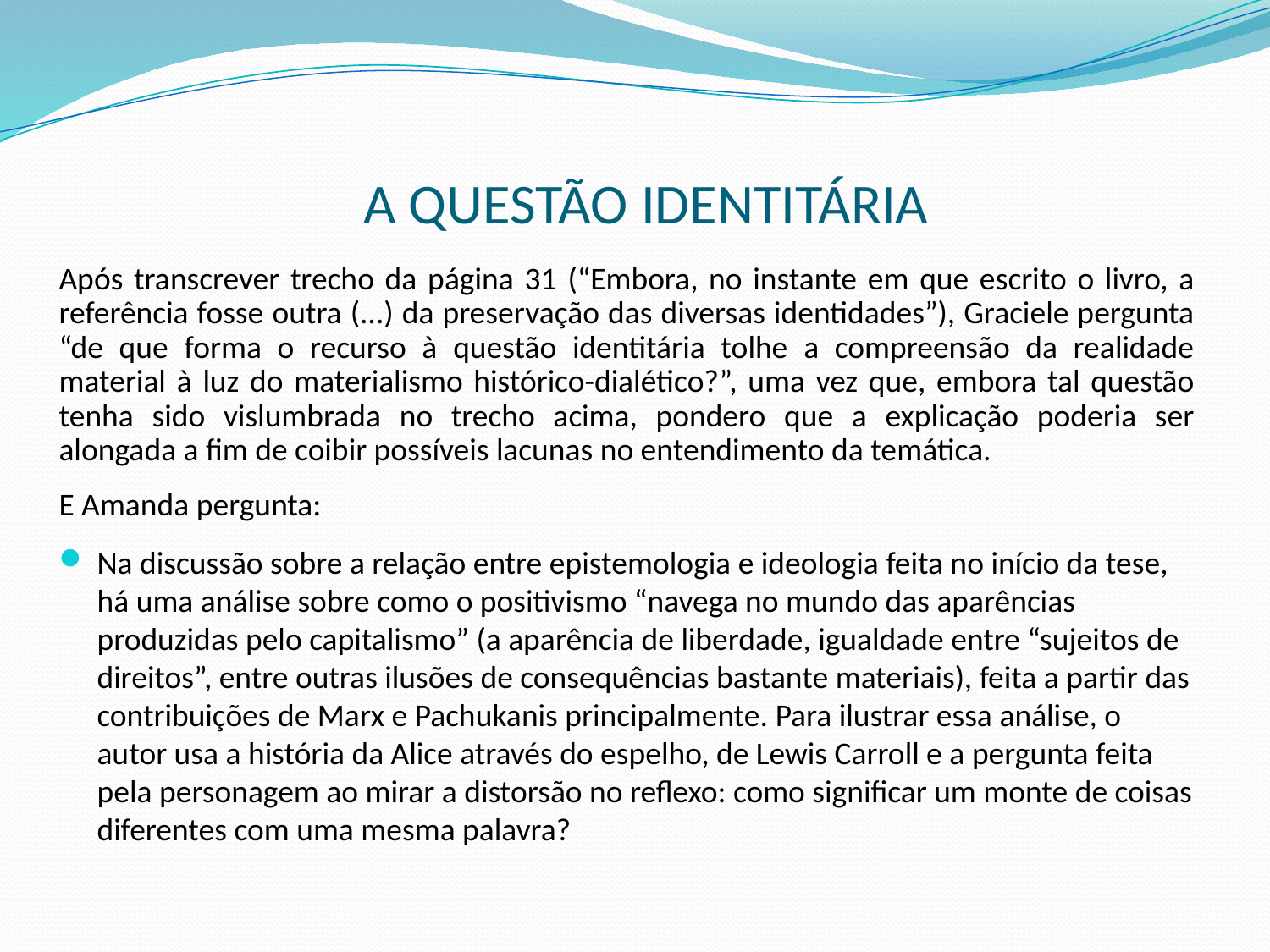

# A QUESTÃO IDENTITÁRIA
Após transcrever trecho da página 31 (“Embora, no instante em que escrito o livro, a referência fosse outra (...) da preservação das diversas identidades”), Graciele pergunta “de que forma o recurso à questão identitária tolhe a compreensão da realidade material à luz do materialismo histórico-dialético?”, uma vez que, embora tal questão tenha sido vislumbrada no trecho acima, pondero que a explicação poderia ser alongada a fim de coibir possíveis lacunas no entendimento da temática.
E Amanda pergunta:
Na discussão sobre a relação entre epistemologia e ideologia feita no início da tese, há uma análise sobre como o positivismo “navega no mundo das aparências produzidas pelo capitalismo” (a aparência de liberdade, igualdade entre “sujeitos de direitos”, entre outras ilusões de consequências bastante materiais), feita a partir das contribuições de Marx e Pachukanis principalmente. Para ilustrar essa análise, o autor usa a história da Alice através do espelho, de Lewis Carroll e a pergunta feita pela personagem ao mirar a distorsão no reflexo: como significar um monte de coisas diferentes com uma mesma palavra?